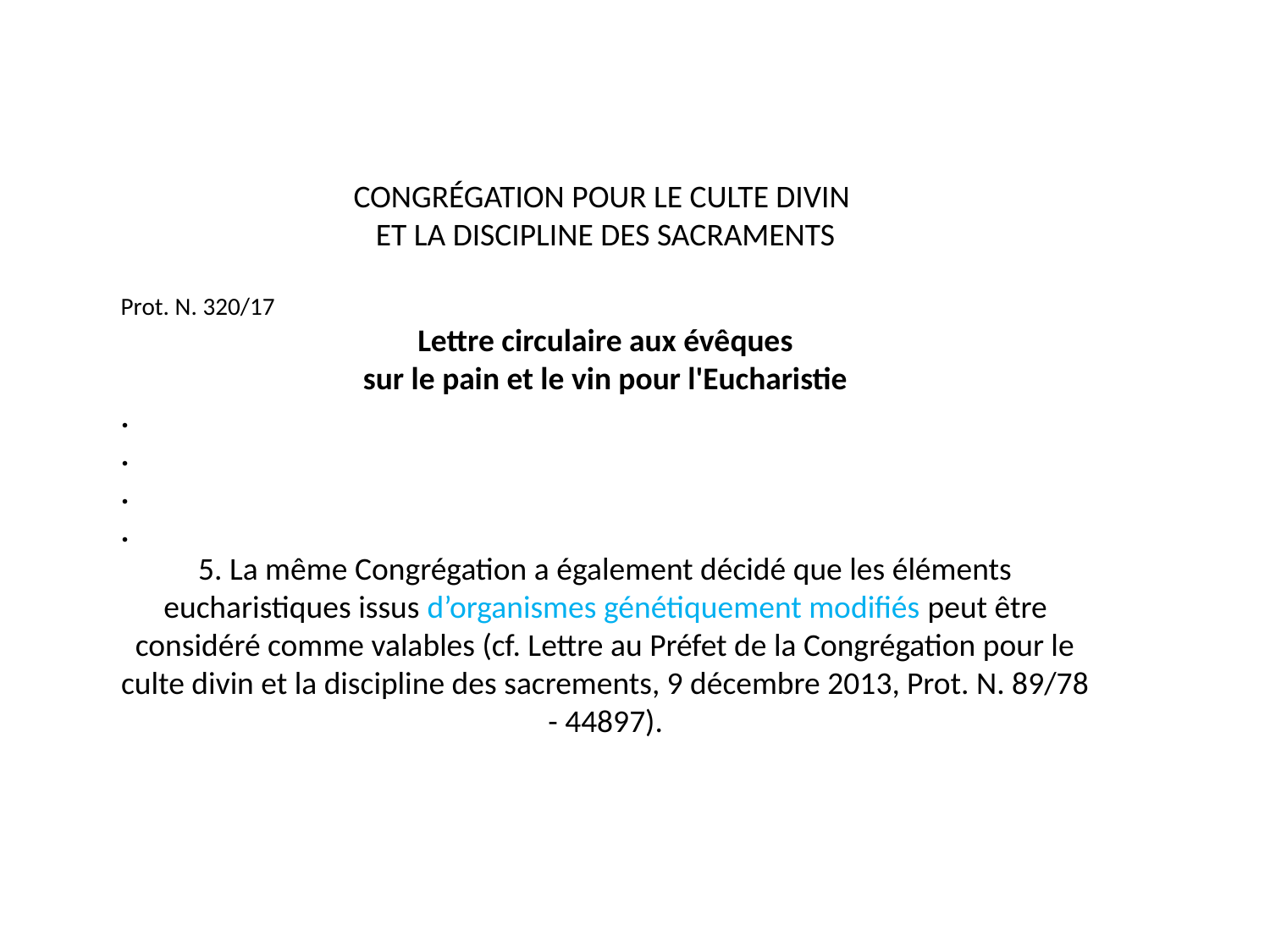

CONGRÉGATION POUR LE CULTE DIVIN
ET LA DISCIPLINE DES SACRAMENTS

Prot. N. 320/17
Lettre circulaire aux évêques
sur le pain et le vin pour l'Eucharistie
.
.
.
.
5. La même Congrégation a également décidé que les éléments eucharistiques issus d’organismes génétiquement modifiés peut être considéré comme valables (cf. Lettre au Préfet de la Congrégation pour le culte divin et la discipline des sacrements, 9 décembre 2013, Prot. N. 89/78 - 44897).